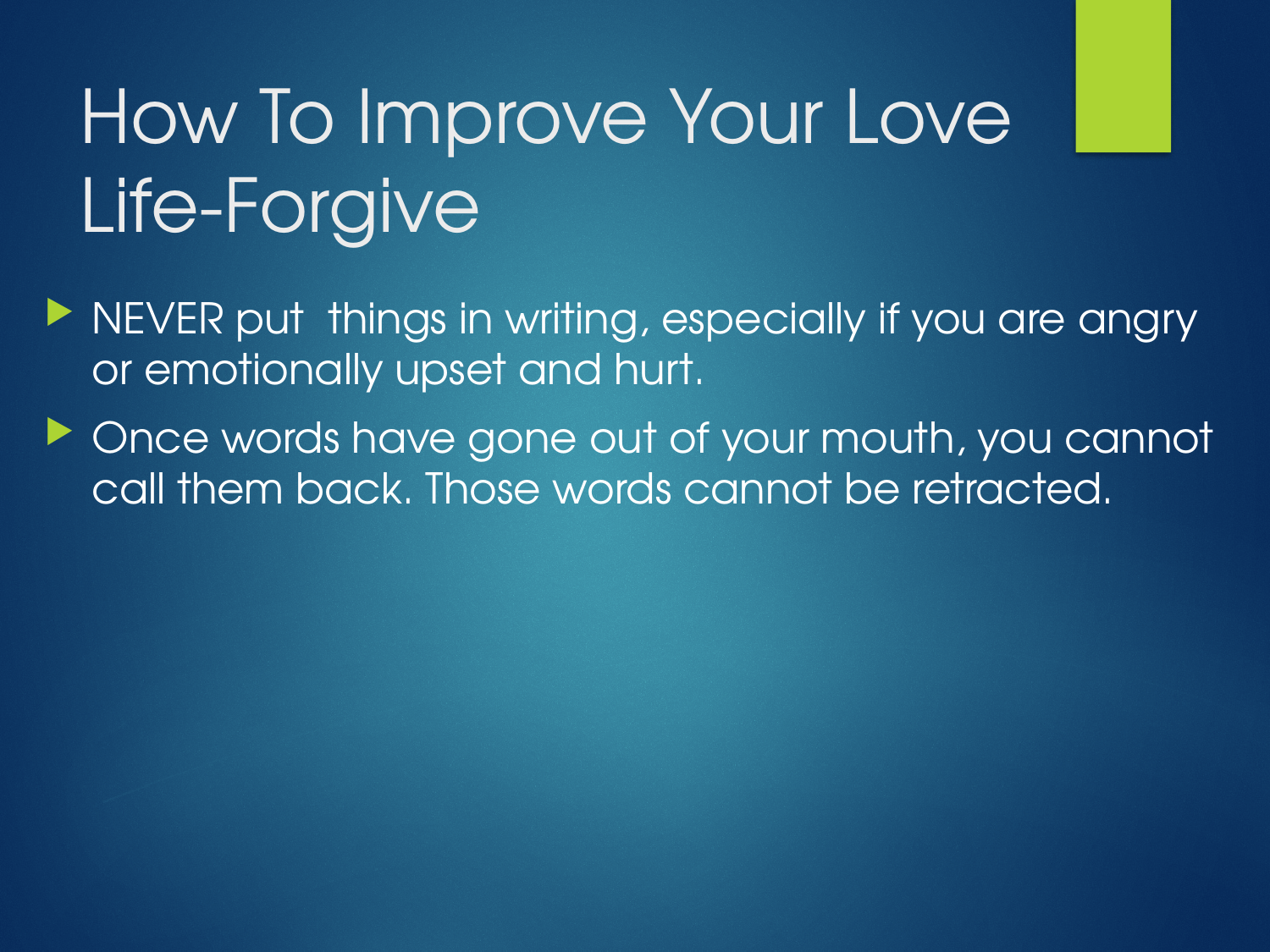

# How To Improve Your Love Life-Forgive
NEVER put  things in writing, especially if you are angry or emotionally upset and hurt.
Once words have gone out of your mouth, you cannot call them back. Those words cannot be retracted.